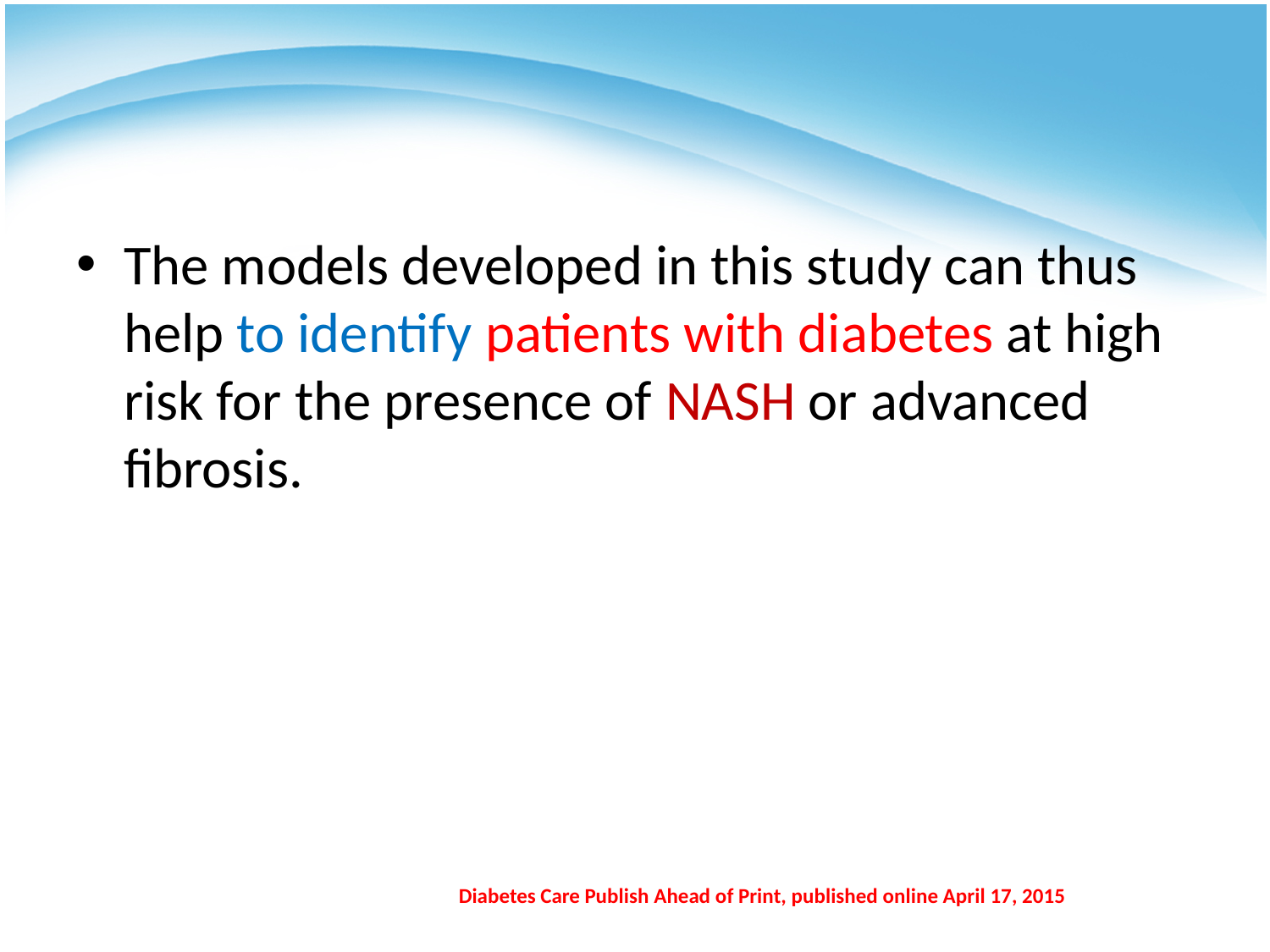

#
The models developed in this study can thus help to identify patients with diabetes at high risk for the presence of NASH or advanced fibrosis.

Diabetes Care Publish Ahead of Print, published online April 17, 2015